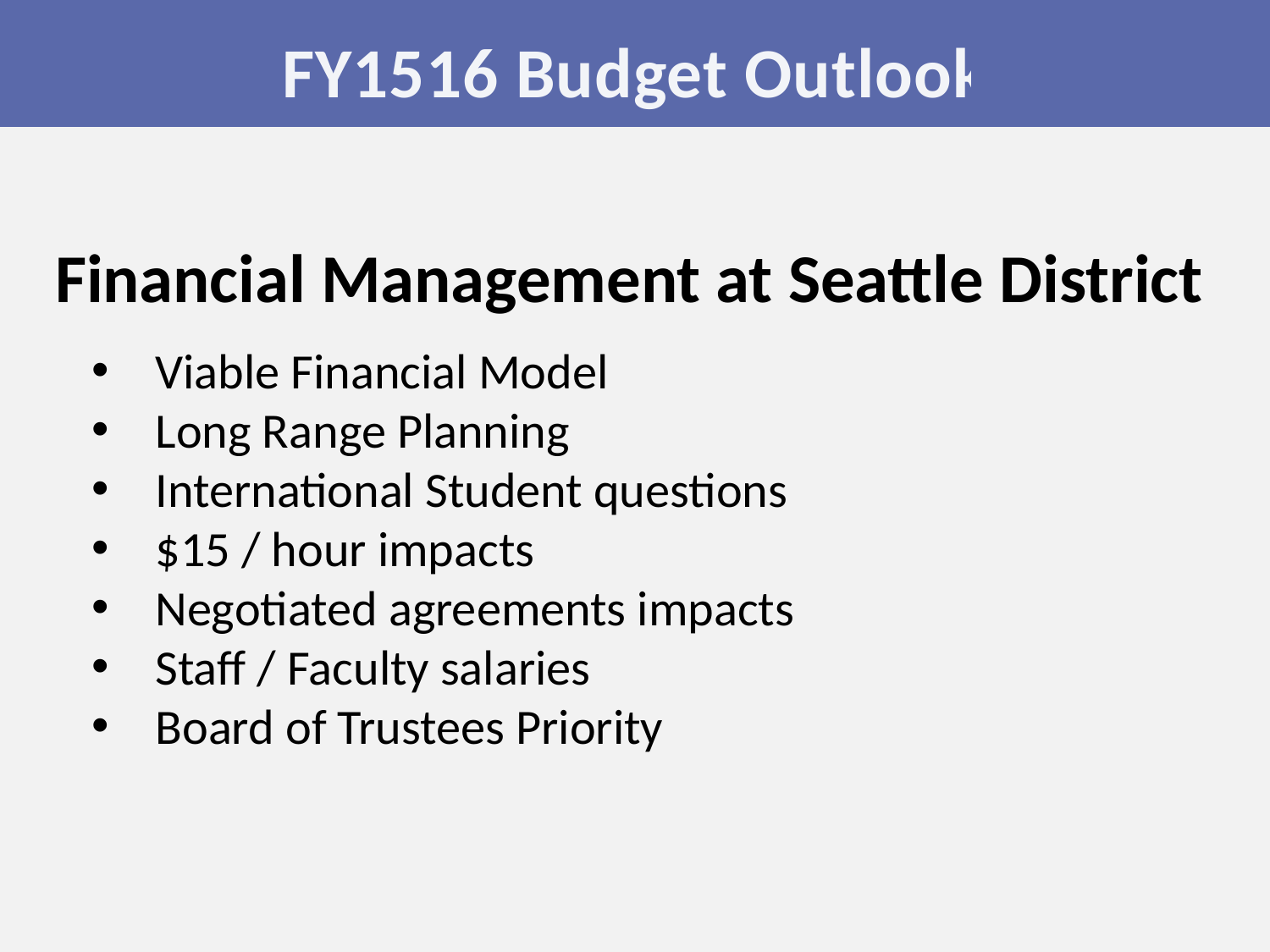

FY1516 Budget Outlook

Financial Management at Seattle District
Viable Financial Model
Long Range Planning
International Student questions
$15 / hour impacts
Negotiated agreements impacts
Staff / Faculty salaries
Board of Trustees Priority